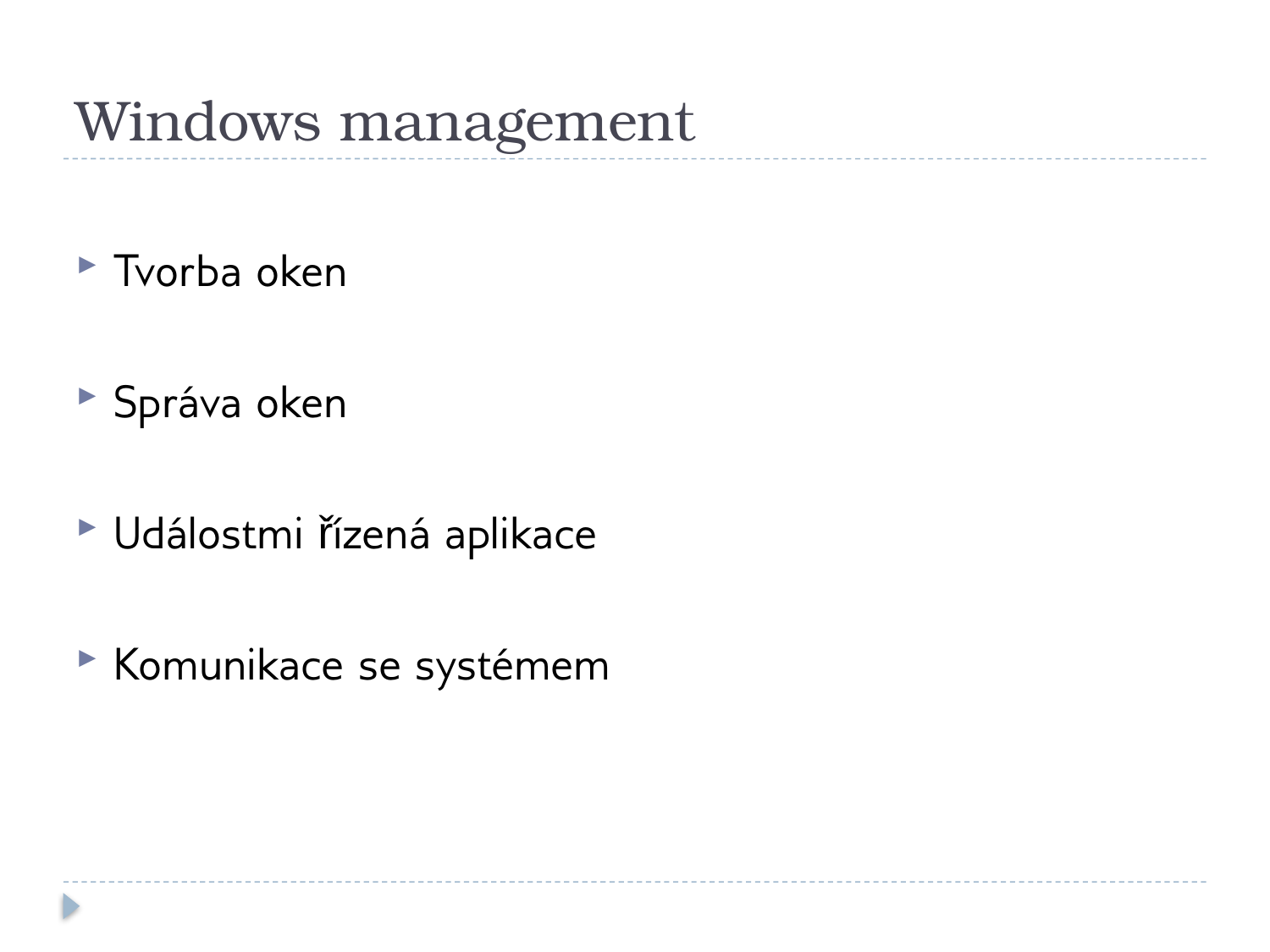

# Windows management

Tvorba oken

Správa oken

Událostmi řízená aplikace

Komunikace se systémem